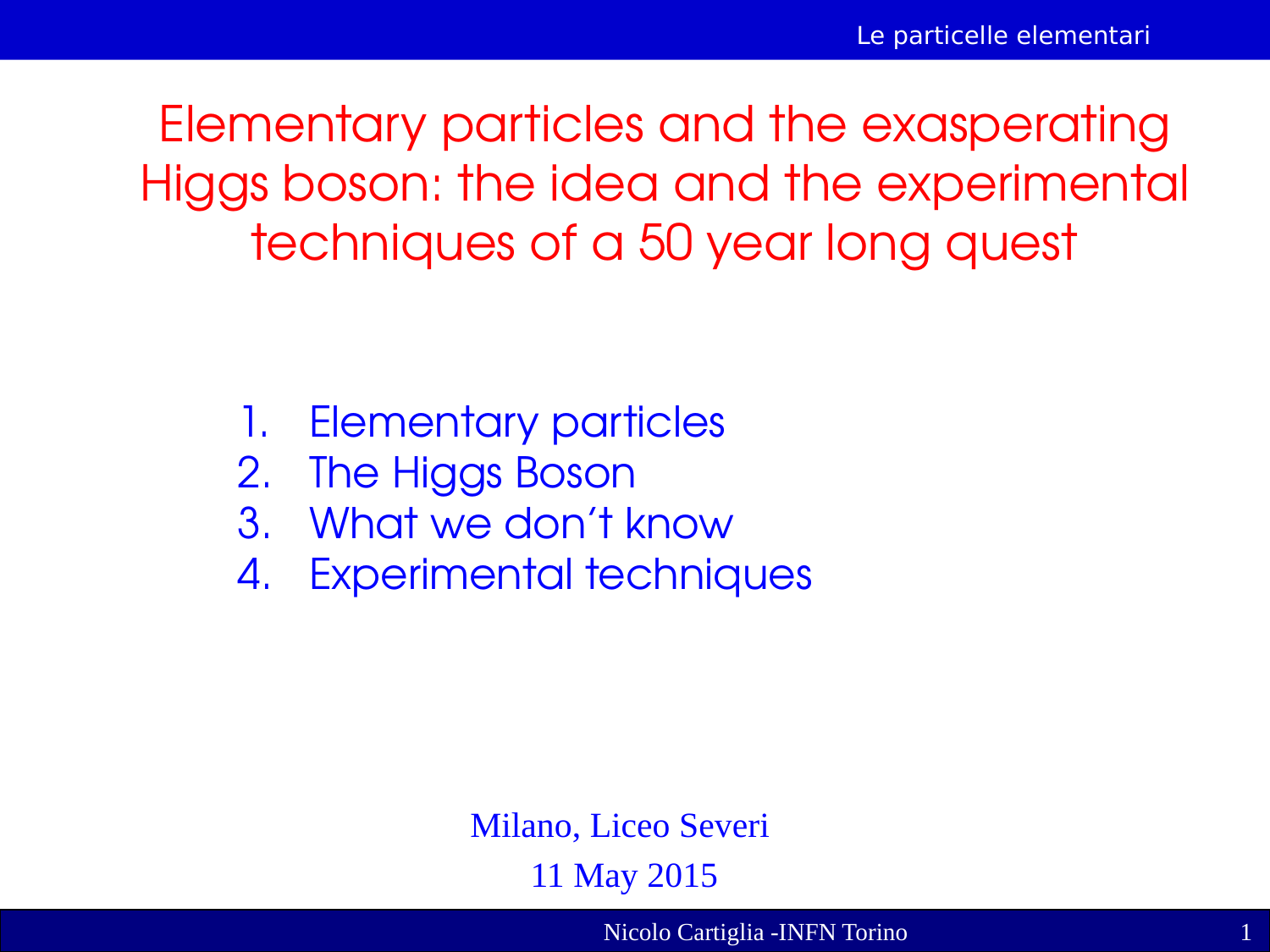

Elementary particles and the exasperating Higgs boson: the idea and the experimental techniques of a 50 year long quest
Elementary particles
The Higgs Boson
What we don’t know
Experimental techniques
Milano, Liceo Severi
 11 May 2015
Nicolo Cartiglia -INFN Torino
1